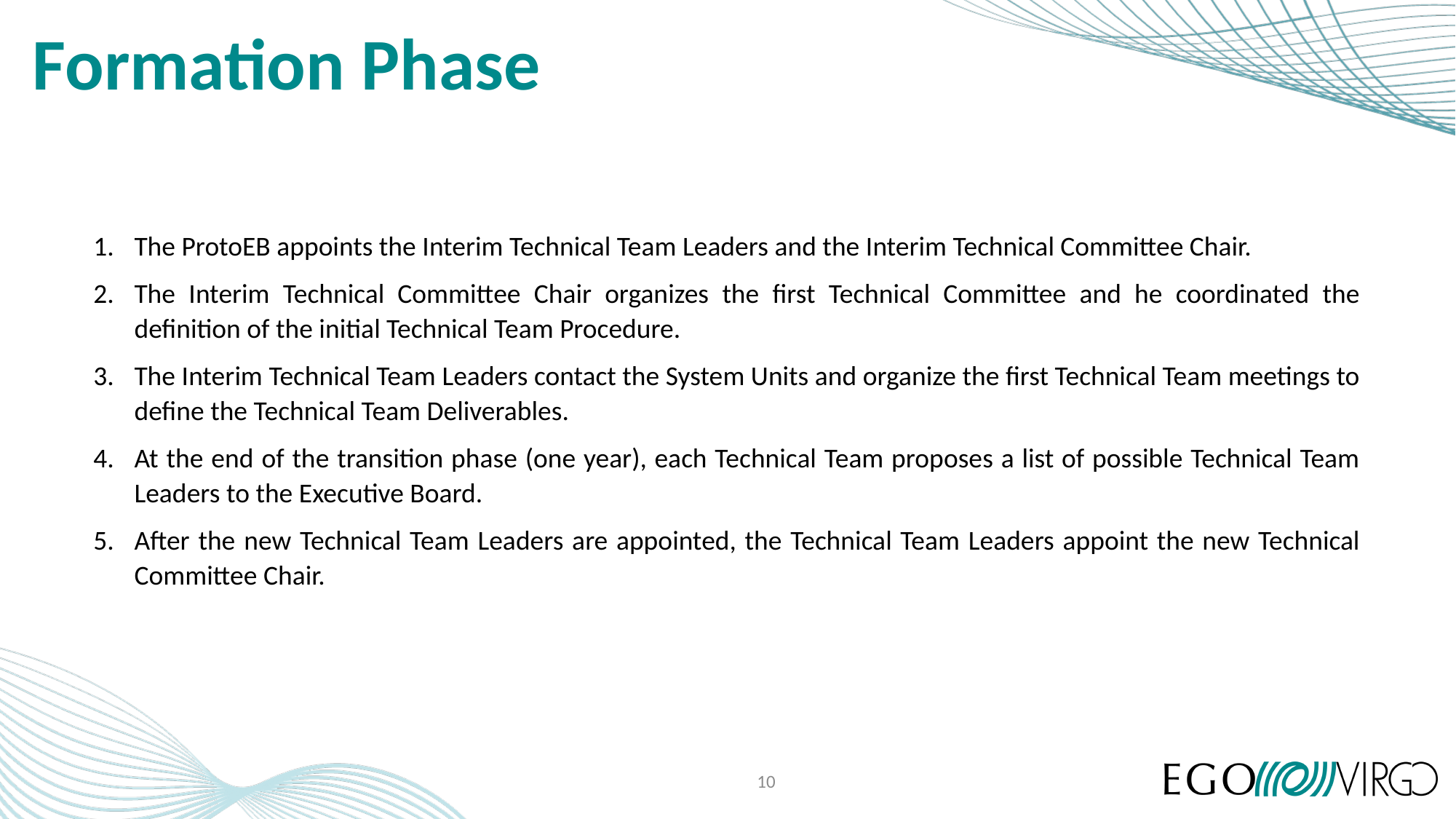

# Formation Phase
The ProtoEB appoints the Interim Technical Team Leaders and the Interim Technical Committee Chair.
The Interim Technical Committee Chair organizes the first Technical Committee and he coordinated the definition of the initial Technical Team Procedure.
The Interim Technical Team Leaders contact the System Units and organize the first Technical Team meetings to define the Technical Team Deliverables.
At the end of the transition phase (one year), each Technical Team proposes a list of possible Technical Team Leaders to the Executive Board.
After the new Technical Team Leaders are appointed, the Technical Team Leaders appoint the new Technical Committee Chair.
10